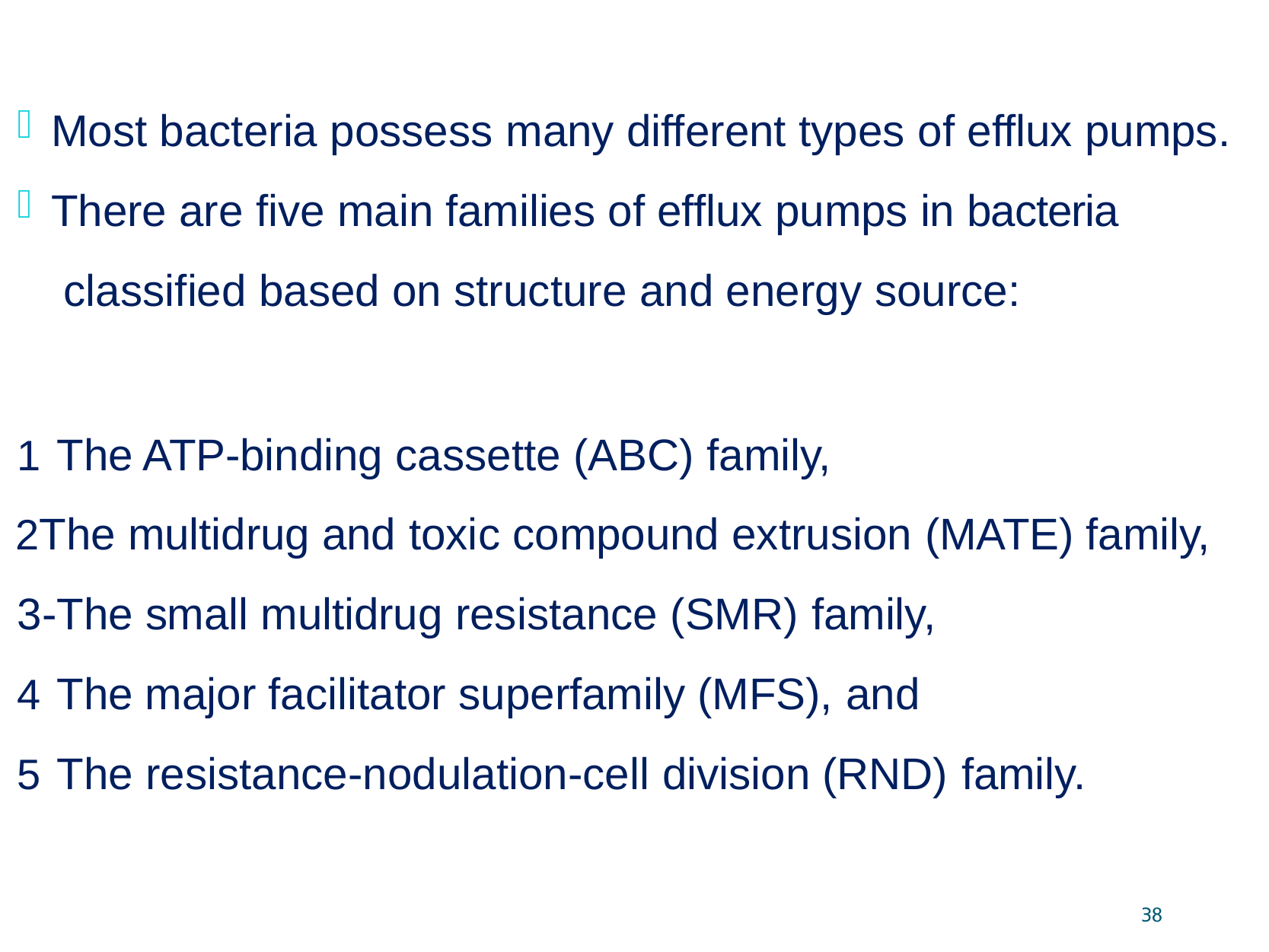

Most bacteria possess many different types of efflux pumps.
There are five main families of efflux pumps in bacteria  classified based on structure and energy source:

The ATP-binding cassette (ABC) family,
The multidrug and toxic compound extrusion (MATE) family,  3-The small multidrug resistance (SMR) family,
The major facilitator superfamily (MFS), and
The resistance-nodulation-cell division (RND) family.
38